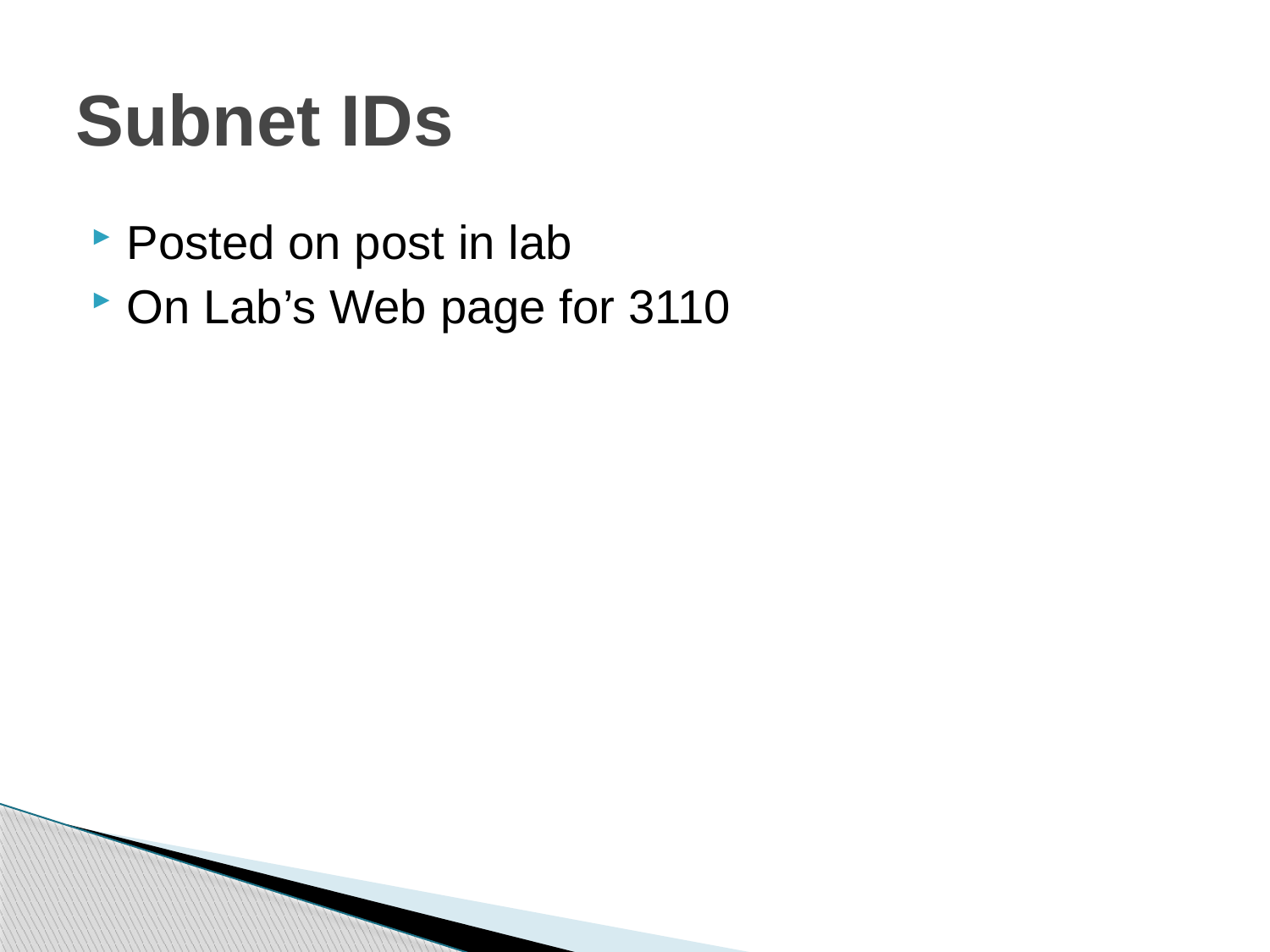

# Subnet IDs
Posted on post in lab
On Lab’s Web page for 3110